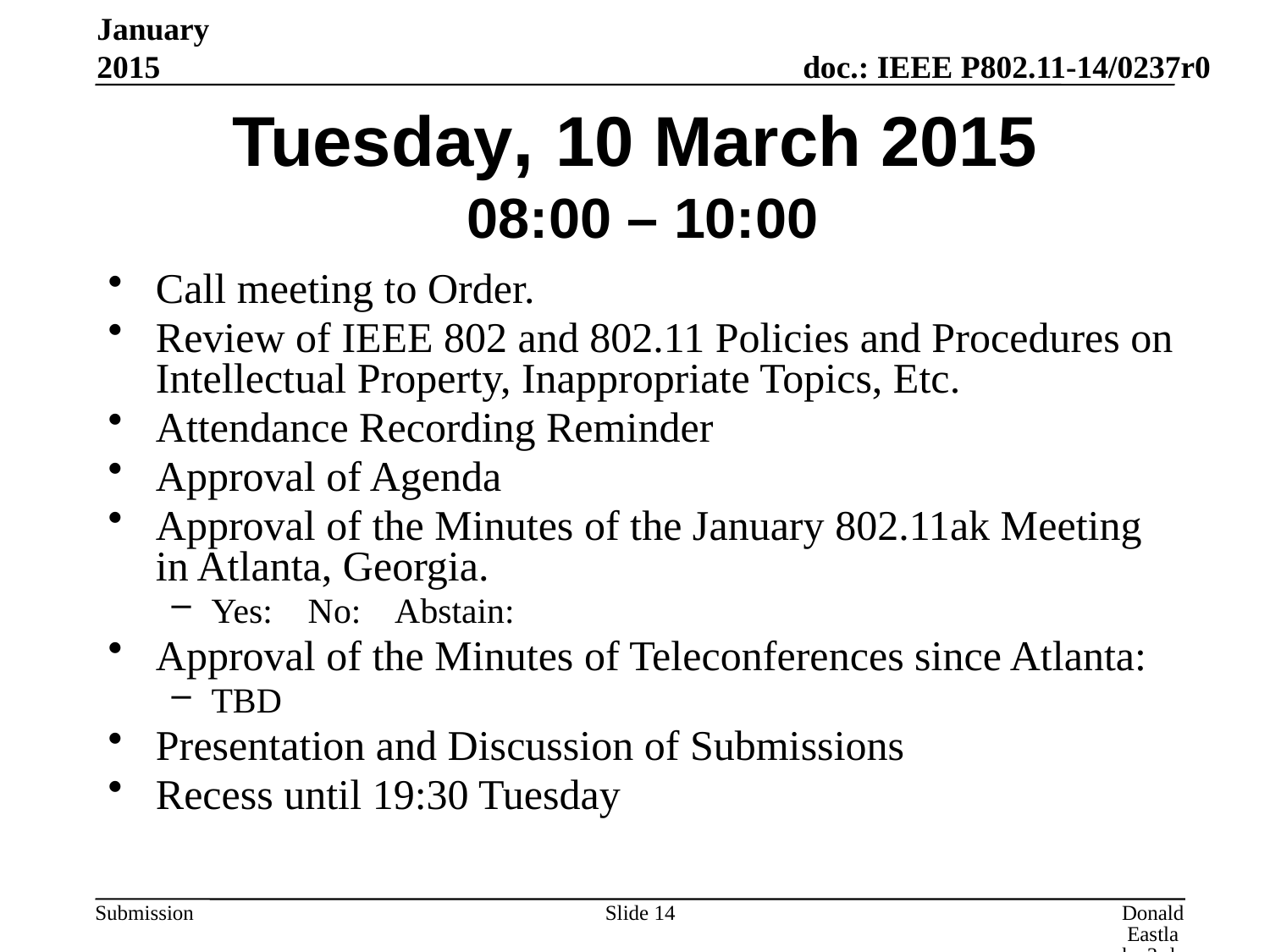

January 2015
# Tuesday, 10 March 2015 08:00 – 10:00
Call meeting to Order.
Review of IEEE 802 and 802.11 Policies and Procedures on Intellectual Property, Inappropriate Topics, Etc.
Attendance Recording Reminder
Approval of Agenda
Approval of the Minutes of the January 802.11ak Meeting in Atlanta, Georgia.
Yes:    No:    Abstain:
Approval of the Minutes of Teleconferences since Atlanta:
TBD
Presentation and Discussion of Submissions
Recess until 19:30 Tuesday

Slide 14
Donald Eastlake 3rd, Huawei Technologies